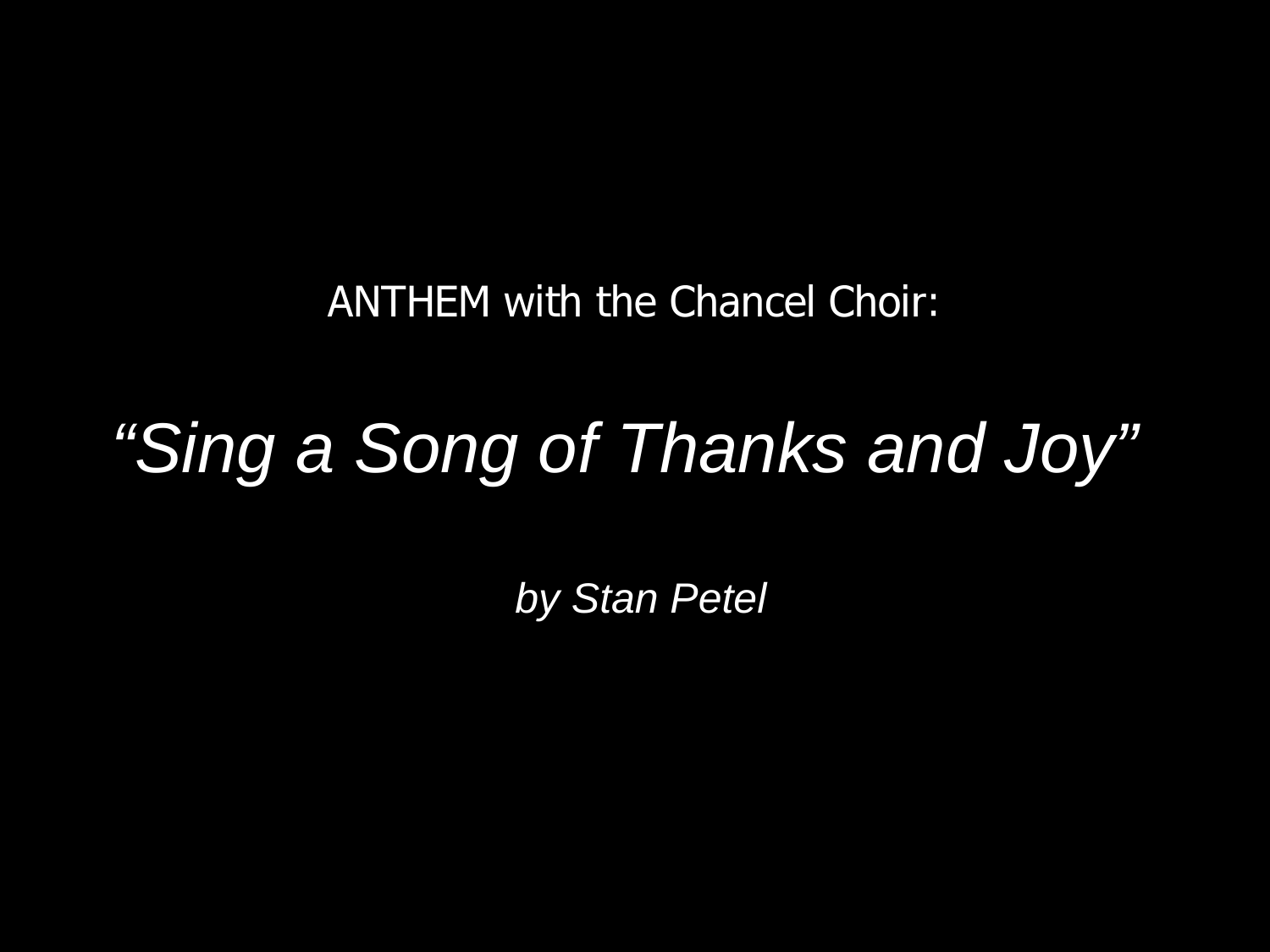

ANTHEM with the Chancel Choir:

“Sing a Song of Thanks and Joy”

 by Stan Petel